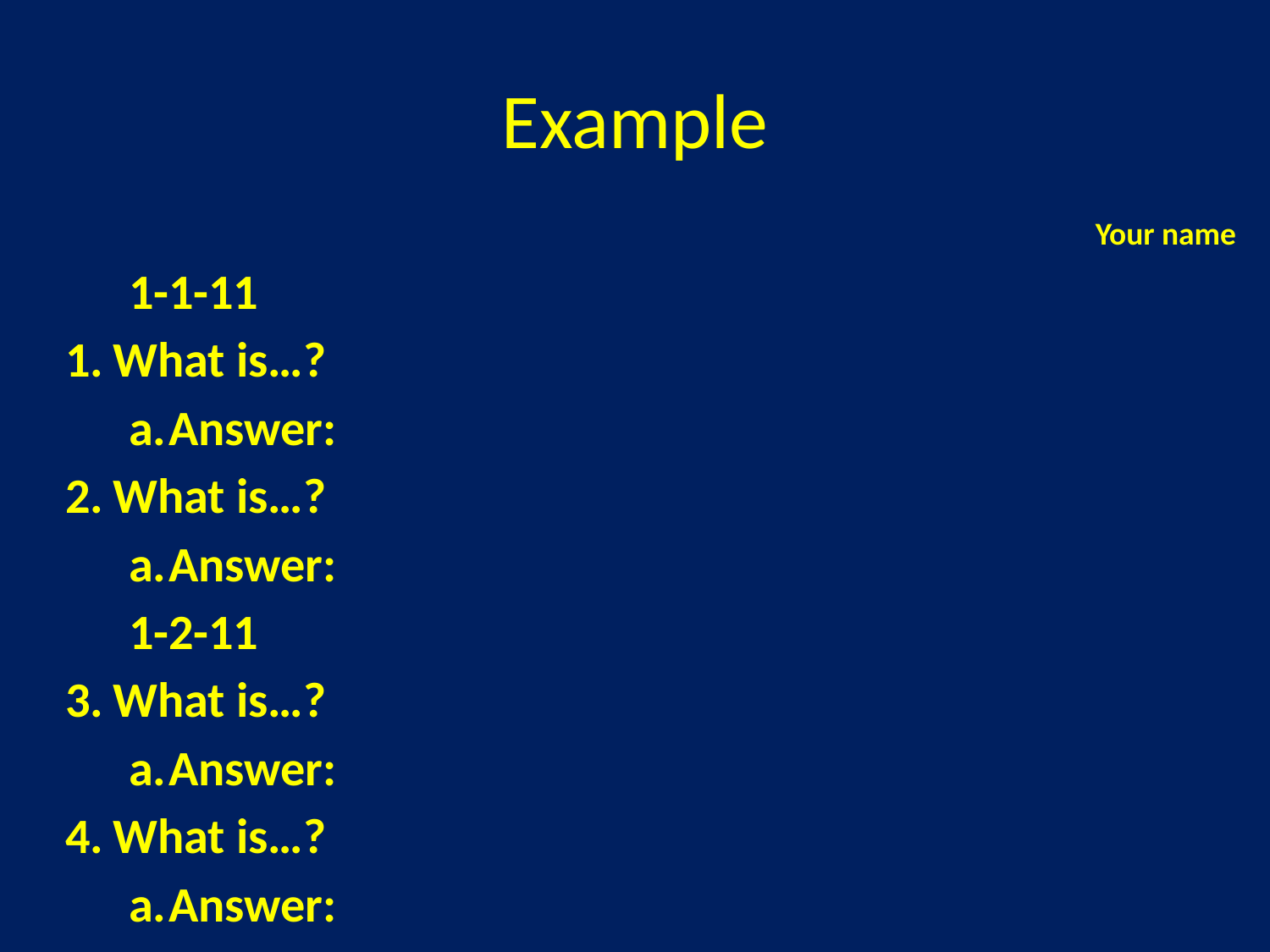

# Example
Your name
1-1-11
What is…?
Answer:
What is…?
Answer:
1-2-11
What is…?
Answer:
What is…?
Answer: